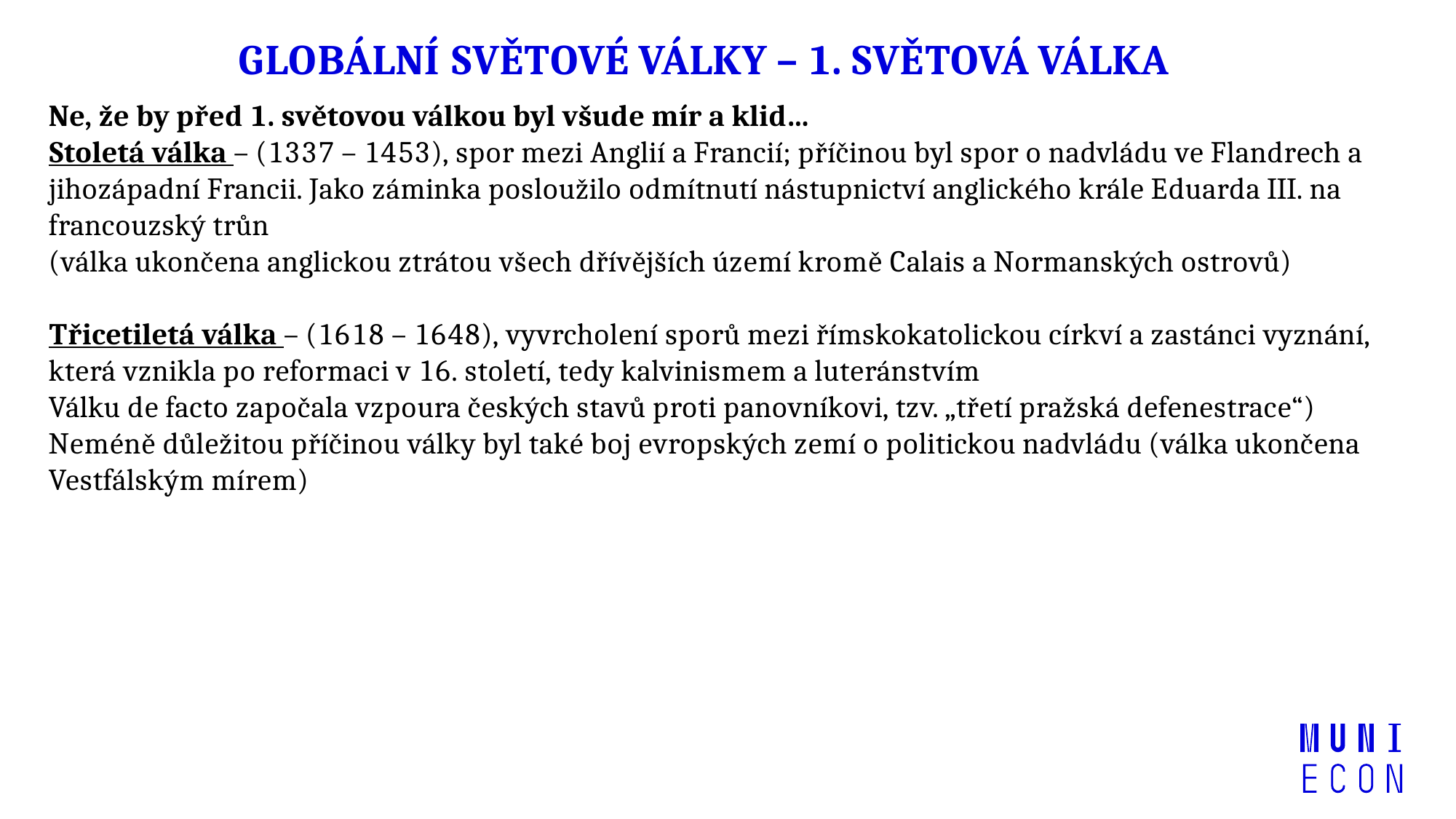

# GLOBÁLNÍ SVĚTOVÉ VÁLKY – 1. SVĚTOVÁ VÁLKA

Ne, že by před 1. světovou válkou byl všude mír a klid…
Stoletá válka – (1337 – 1453), spor mezi Anglií a Francií; příčinou byl spor o nadvládu ve Flandrech a jihozápadní Francii. Jako záminka posloužilo odmítnutí nástupnictví anglického krále Eduarda III. na francouzský trůn
(válka ukončena anglickou ztrátou všech dřívějších území kromě Calais a Normanských ostrovů)

Třicetiletá válka – (1618 – 1648), vyvrcholení sporů mezi římskokatolickou církví a zastánci vyznání, která vznikla po reformaci v 16. století, tedy kalvinismem a luteránstvím
Válku de facto započala vzpoura českých stavů proti panovníkovi, tzv. „třetí pražská defenestrace“)
Neméně důležitou příčinou války byl také boj evropských zemí o politickou nadvládu (válka ukončena Vestfálským mírem)